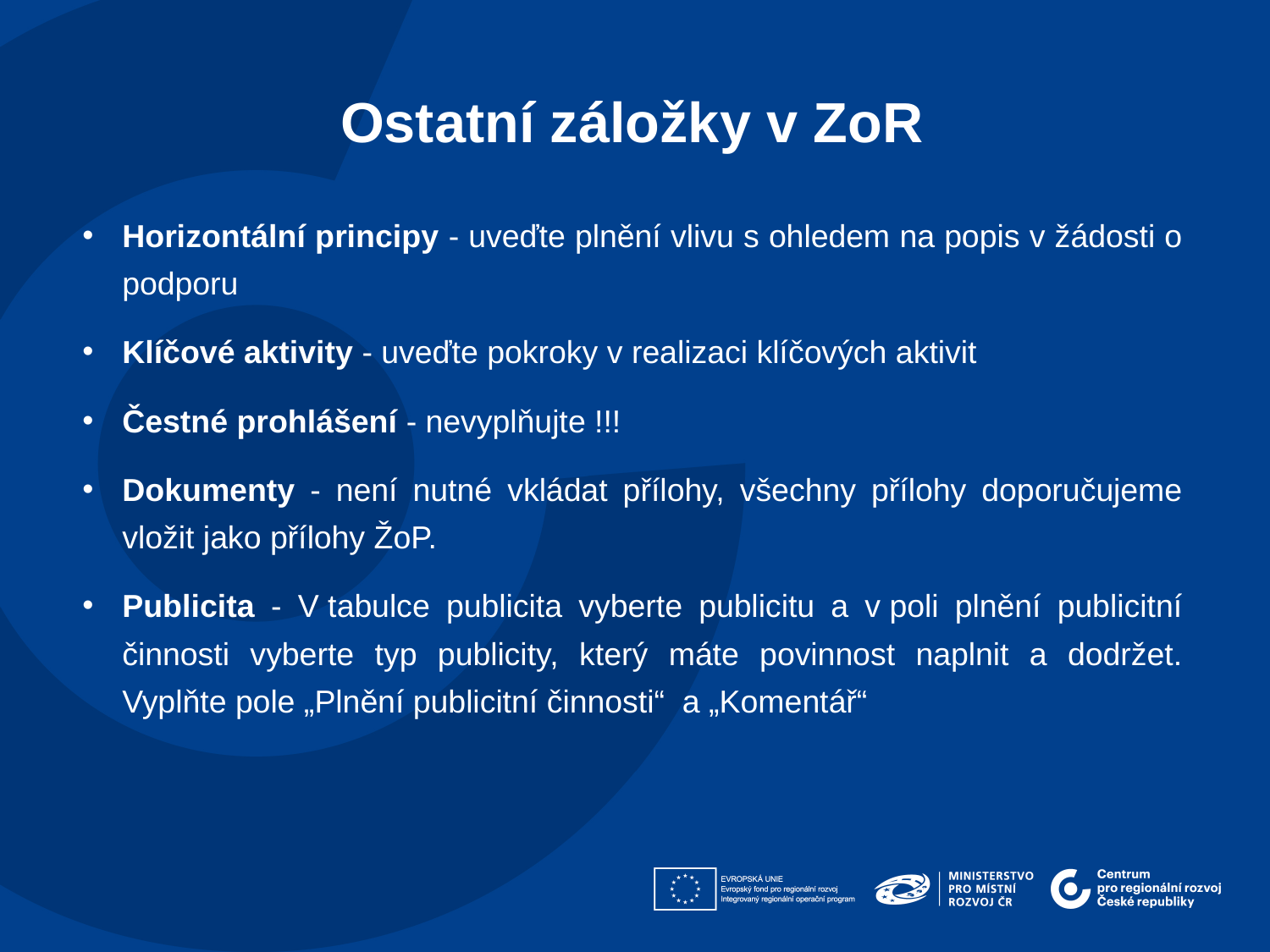

Ostatní záložky v ZoR​
Horizontální principy - uveďte plnění vlivu s ohledem na popis v žádosti o podporu
Klíčové aktivity - uveďte pokroky v realizaci klíčových aktivit
Čestné prohlášení - nevyplňujte !!!
Dokumenty - není nutné vkládat přílohy, všechny přílohy doporučujeme vložit jako přílohy ŽoP.
Publicita - V tabulce publicita vyberte publicitu a v poli plnění publicitní činnosti vyberte typ publicity, který máte povinnost naplnit a dodržet. Vyplňte pole „Plnění publicitní činnosti“  a „Komentář“